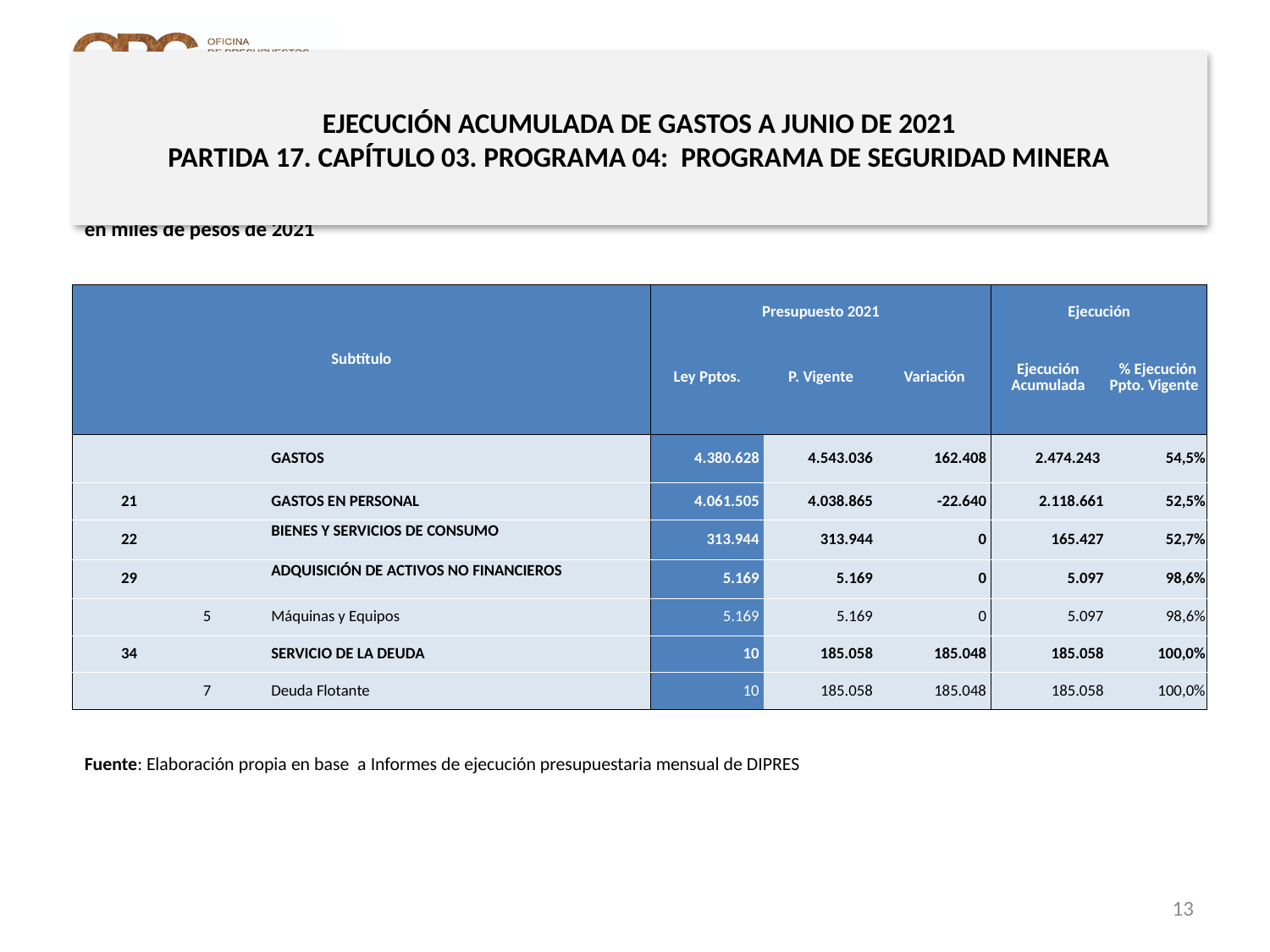

# EJECUCIÓN ACUMULADA DE GASTOS A JUNIO DE 2021 PARTIDA 17. CAPÍTULO 03. PROGRAMA 04:  PROGRAMA DE SEGURIDAD MINERA
en miles de pesos de 2021
| Subtítulo |  |  |  | Presupuesto 2021 |  |  | Ejecución |  |
| --- | --- | --- | --- | --- | --- | --- | --- | --- |
|  |  |  |  | Ley Pptos. | P. Vigente | Variación | Ejecución Acumulada | % Ejecución Ppto. Vigente |
|  |  |  | GASTOS | 4.380.628 | 4.543.036 | 162.408 | 2.474.243 | 54,5% |
| 21 |  |  | GASTOS EN PERSONAL | 4.061.505 | 4.038.865 | -22.640 | 2.118.661 | 52,5% |
| 22 |  |  | BIENES Y SERVICIOS DE CONSUMO | 313.944 | 313.944 | 0 | 165.427 | 52,7% |
| 29 |  |  | ADQUISICIÓN DE ACTIVOS NO FINANCIEROS | 5.169 | 5.169 | 0 | 5.097 | 98,6% |
|  | 5 |  | Máquinas y Equipos | 5.169 | 5.169 | 0 | 5.097 | 98,6% |
| 34 |  |  | SERVICIO DE LA DEUDA | 10 | 185.058 | 185.048 | 185.058 | 100,0% |
|  | 7 |  | Deuda Flotante | 10 | 185.058 | 185.048 | 185.058 | 100,0% |
Fuente: Elaboración propia en base  a Informes de ejecución presupuestaria mensual de DIPRES
13